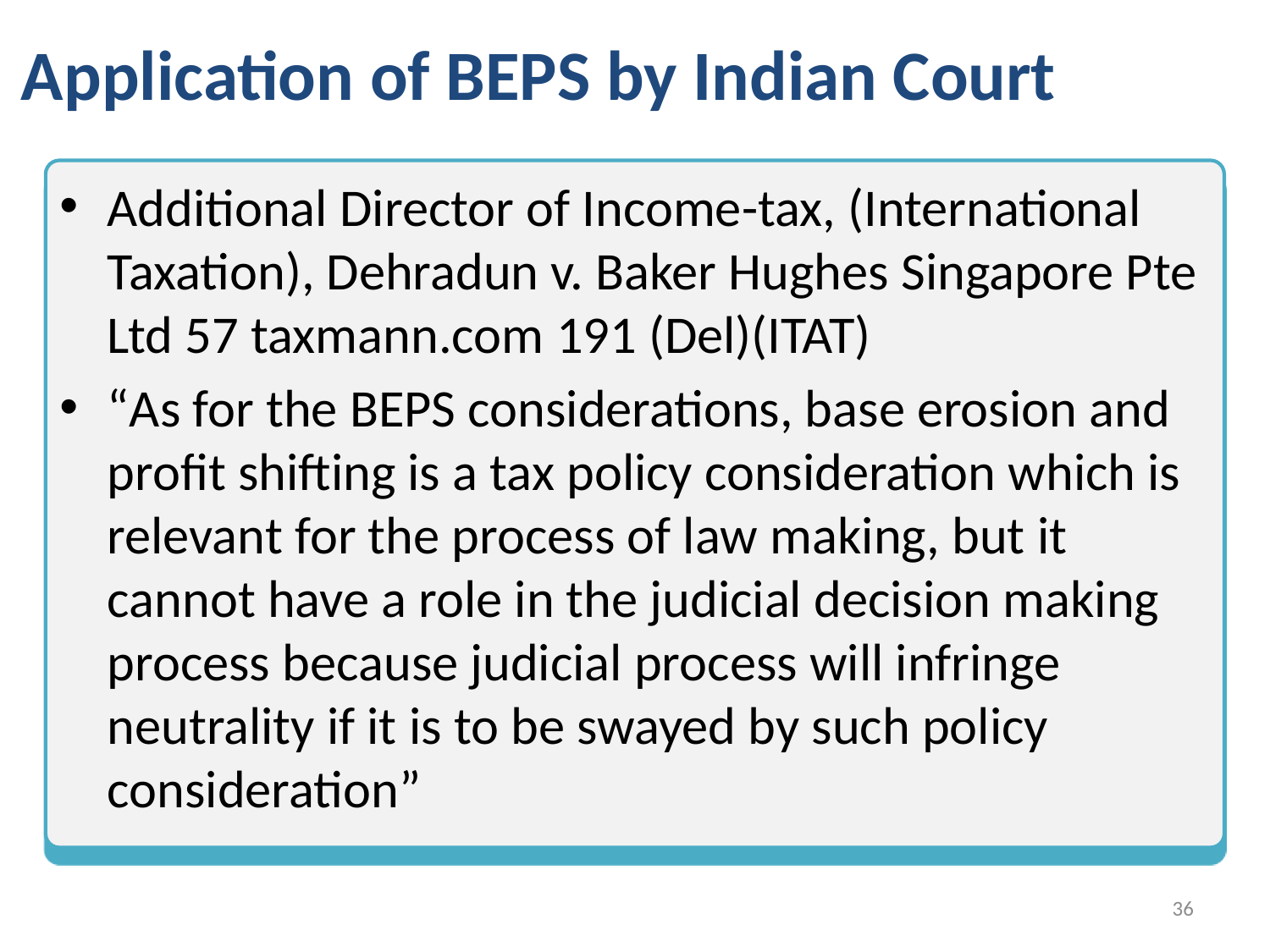

# Application of BEPS by Indian Court

Additional Director of Income-tax, (International Taxation), Dehradun v. Baker Hughes Singapore Pte Ltd 57 taxmann.com 191 (Del)(ITAT)
“As for the BEPS considerations, base erosion and profit shifting is a tax policy consideration which is relevant for the process of law making, but it cannot have a role in the judicial decision making process because judicial process will infringe neutrality if it is to be swayed by such policy consideration”
36